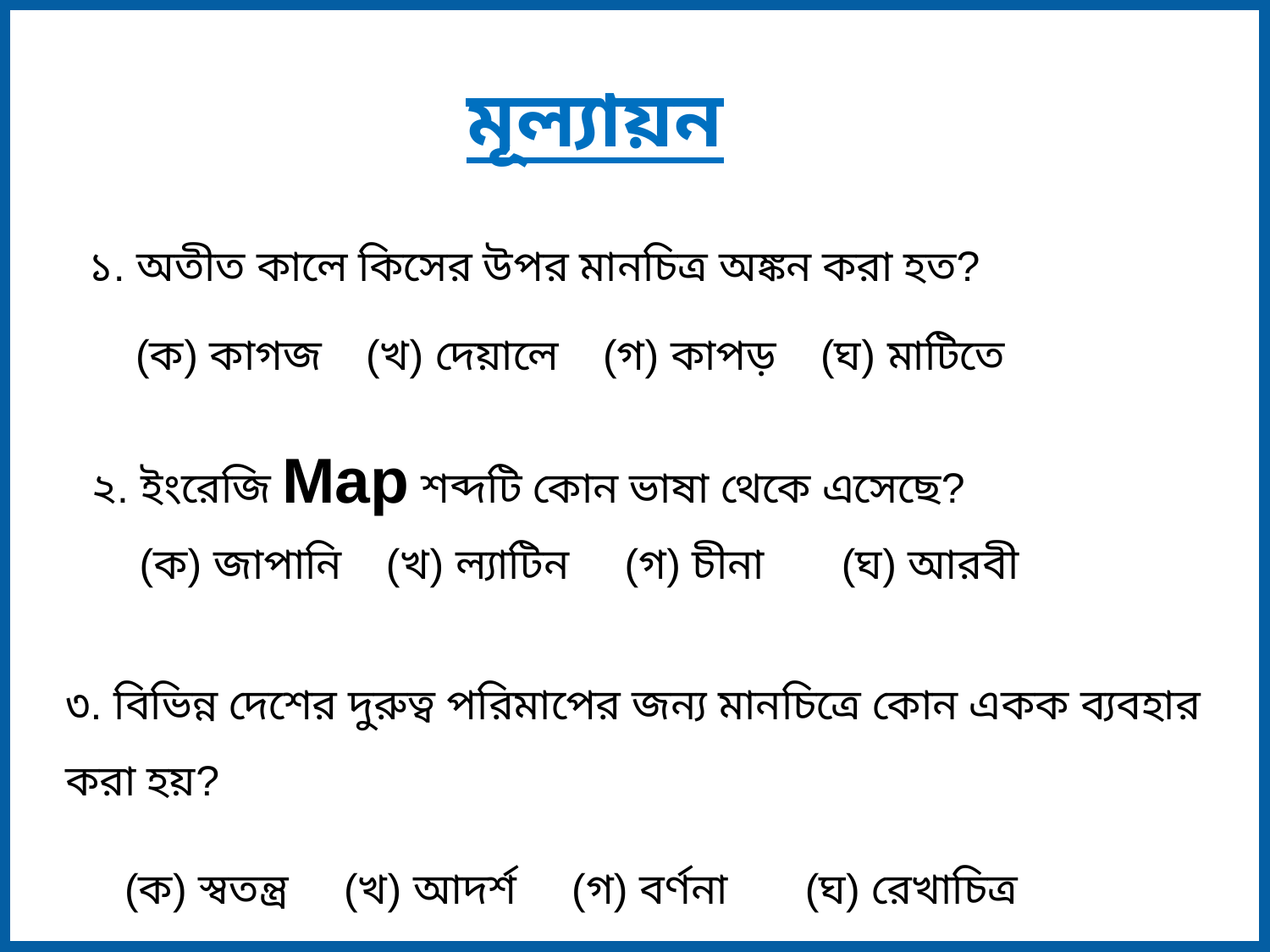

মূল্যায়ন
১. অতীত কালে কিসের উপর মানচিত্র অঙ্কন করা হত?

    (ক) কাগজ    (খ) দেয়ালে    (গ) কাপড়    (ঘ) মাটিতে
২. ইংরেজি Map শব্দটি কোন ভাষা থেকে এসেছে?

    (ক) জাপানি    (খ) ল্যাটিন     (গ) চীনা       (ঘ) আরবী
৩. বিভিন্ন দেশের দুরুত্ব পরিমাপের জন্য মানচিত্রে কোন একক ব্যবহার করা হয়?

     (ক) স্বতন্ত্র     (খ) আদর্শ     (গ) বর্ণনা       (ঘ) রেখাচিত্র